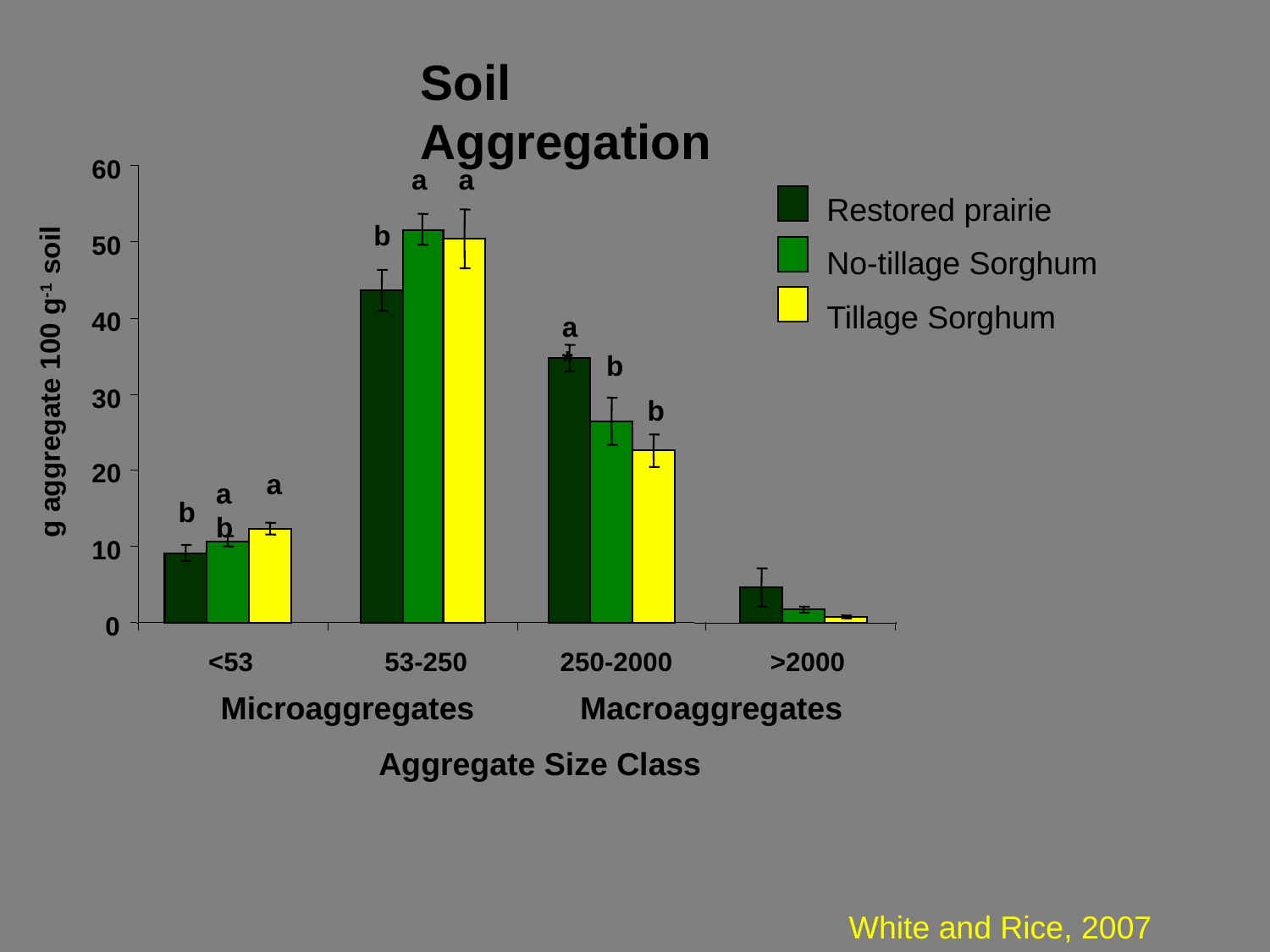

Soil Aggregation
60
a
a

b

53-250

Restored prairie
No-tillage Sorghum
Tillage Sorghum

50

a*
b

b

250-2000
40

g aggregate 100 g-1 soil
30

20
a
ab
b

<53

10

>2000
0

Microaggregates
Macroaggregates
Aggregate Size Class
White and Rice, 2007